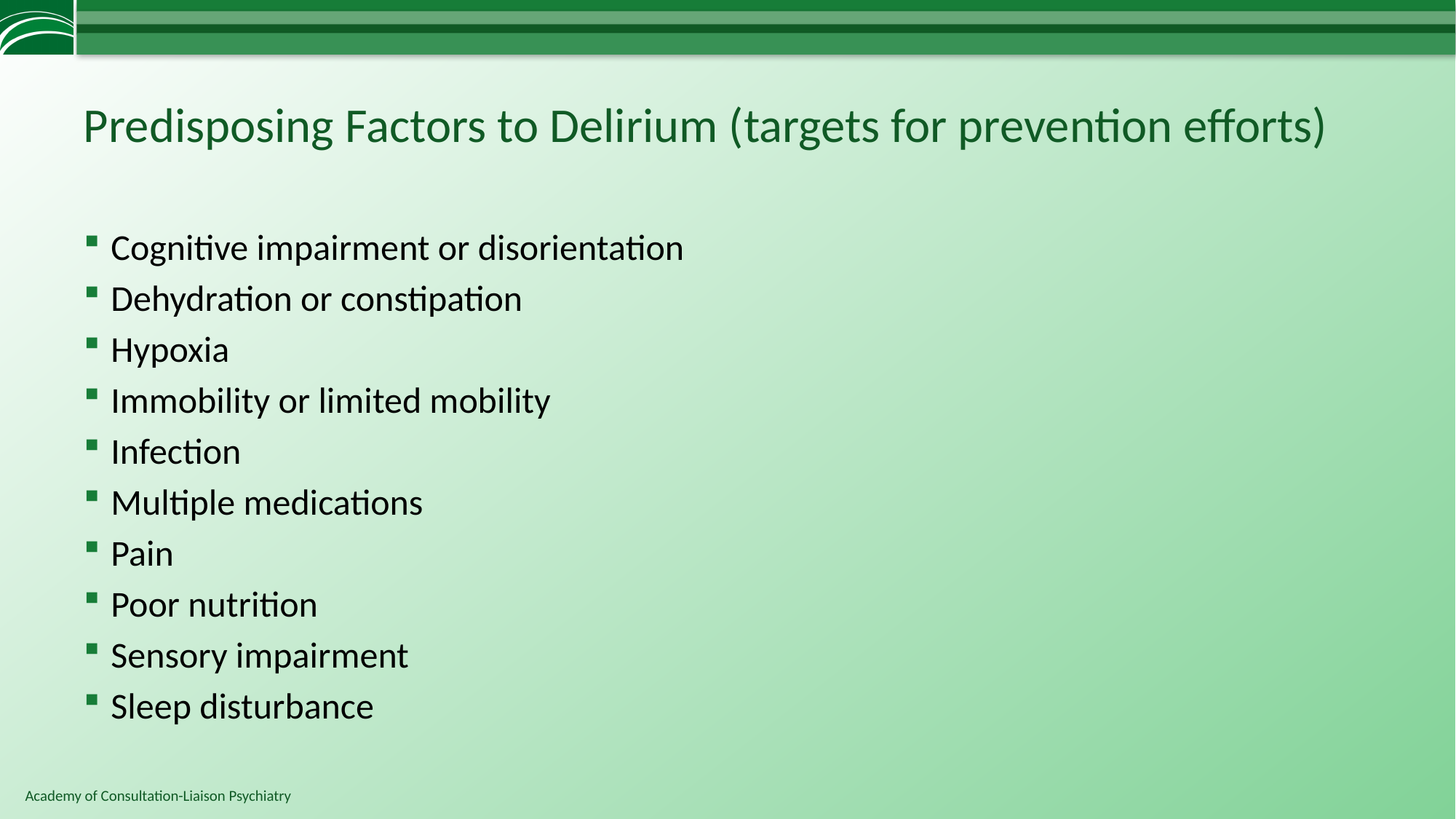

# Predisposing Factors to Delirium (targets for prevention efforts)
Cognitive impairment or disorientation
Dehydration or constipation
Hypoxia
Immobility or limited mobility
Infection
Multiple medications
Pain
Poor nutrition
Sensory impairment
Sleep disturbance